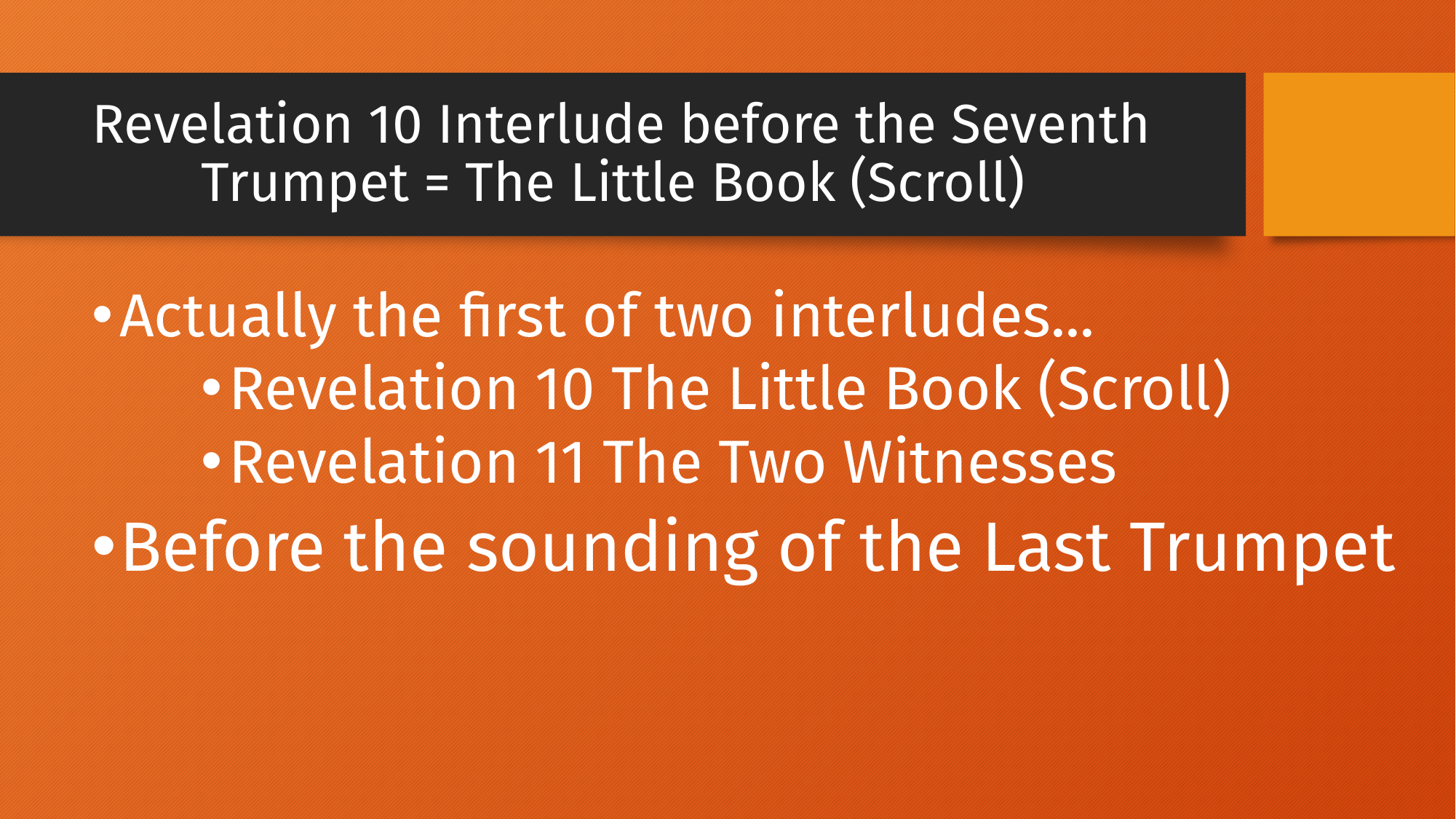

# Revelation 10 Interlude before the Seventh Trumpet = The Little Book (Scroll)
Actually the first of two interludes...
Revelation 10 The Little Book (Scroll)
Revelation 11 The Two Witnesses
Before the sounding of the Last Trumpet